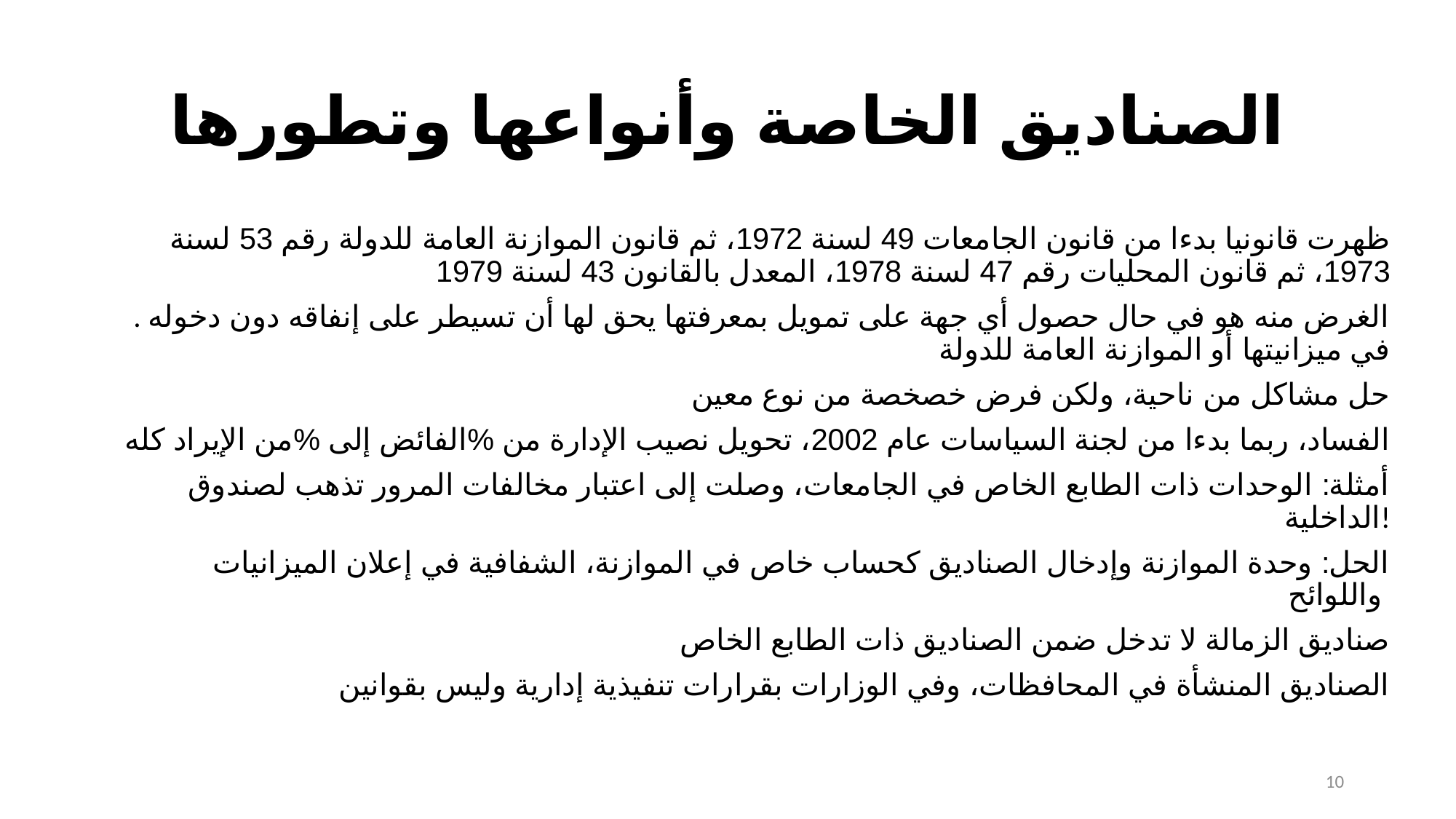

# الصناديق الخاصة وأنواعها وتطورها
ظهرت قانونيا بدءا من قانون الجامعات 49 لسنة 1972، ثم قانون الموازنة العامة للدولة رقم 53 لسنة 1973، ثم قانون المحليات رقم 47 لسنة 1978، المعدل بالقانون 43 لسنة 1979
. الغرض منه هو في حال حصول أي جهة على تمويل بمعرفتها يحق لها أن تسيطر على إنفاقه دون دخوله في ميزانيتها أو الموازنة العامة للدولة
حل مشاكل من ناحية، ولكن فرض خصخصة من نوع معين
الفساد، ربما بدءا من لجنة السياسات عام 2002، تحويل نصيب الإدارة من %الفائض إلى %من الإيراد كله
أمثلة: الوحدات ذات الطابع الخاص في الجامعات، وصلت إلى اعتبار مخالفات المرور تذهب لصندوق الداخلية!
الحل: وحدة الموازنة وإدخال الصناديق كحساب خاص في الموازنة، الشفافية في إعلان الميزانيات واللوائح
صناديق الزمالة لا تدخل ضمن الصناديق ذات الطابع الخاص
الصناديق المنشأة في المحافظات، وفي الوزارات بقرارات تنفيذية إدارية وليس بقوانين
10